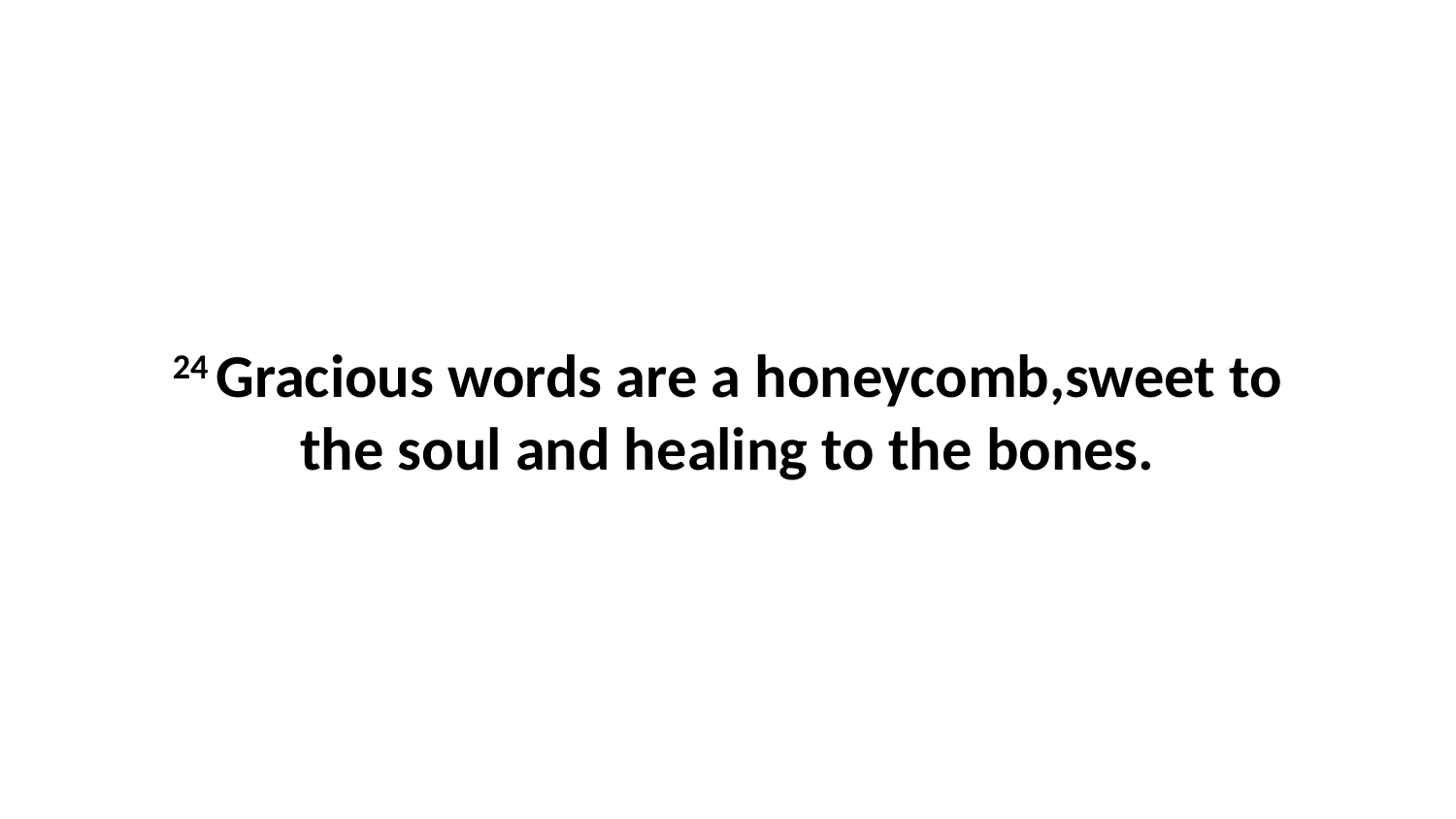

24 Gracious words are a honeycomb,sweet to the soul and healing to the bones.